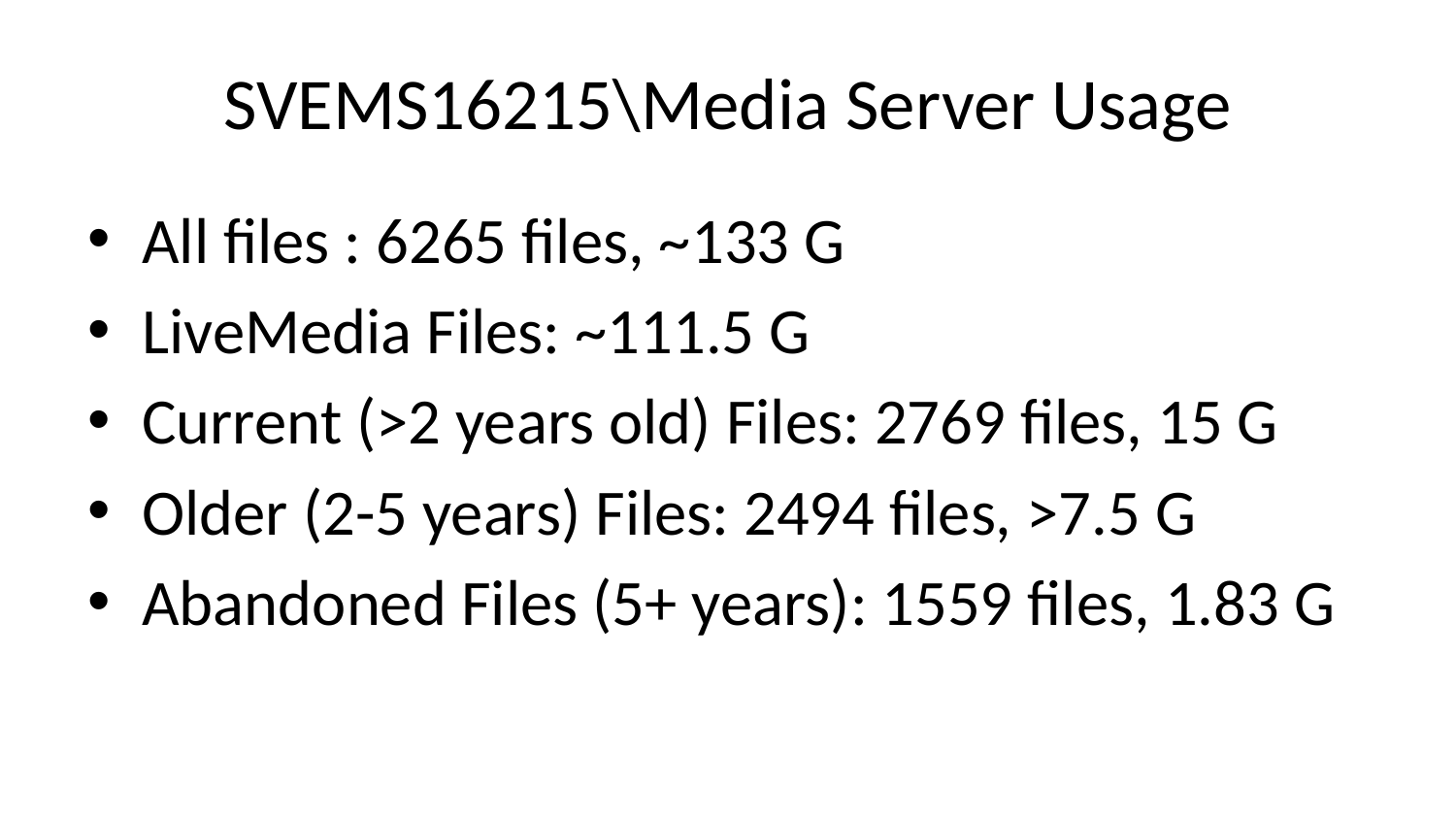

# SVEMS16215\Media Server Usage
All files : 6265 files, ~133 G
LiveMedia Files: ~111.5 G
Current (>2 years old) Files: 2769 files, 15 G
Older (2-5 years) Files: 2494 files, >7.5 G
Abandoned Files (5+ years): 1559 files, 1.83 G